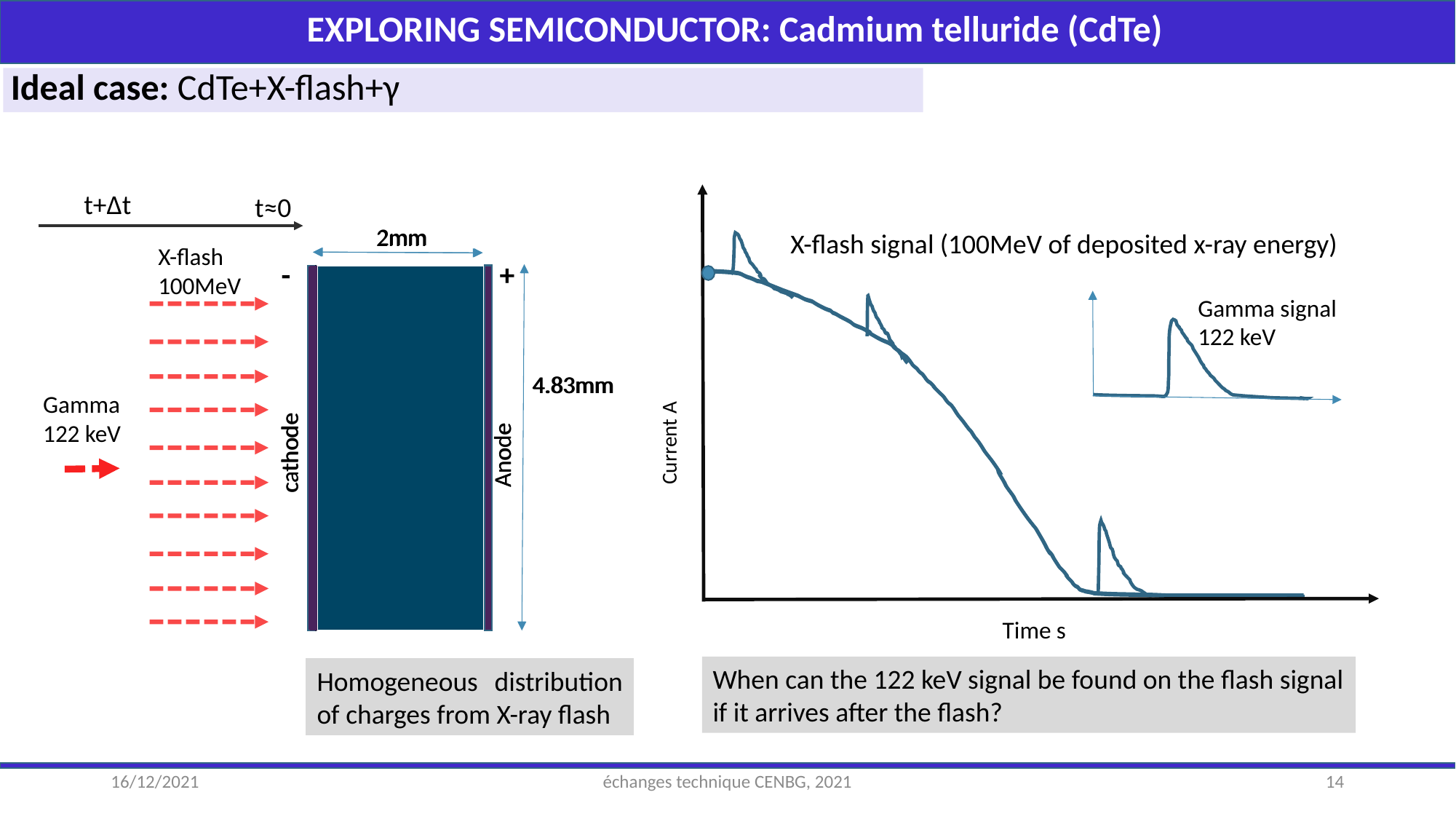

EXPLORING SEMICONDUCTOR: Cadmium telluride (CdTe)

Ideal case: CdTe+X-flash+γ

t+Δt
t≈0
X-flash
100MeV
Gamma 122 keV
2mm

Anode
cathode
4.83mm
2mm

Anode
cathode

4.83mm

X-flash signal (100MeV of deposited x-ray energy)

-
+

Gamma signal 122 keV

Current A
Time s
When can the 122 keV signal be found on the flash signal if it arrives after the flash?
Homogeneous distribution of charges from X-ray flash

16/12/2021
échanges technique CENBG, 2021
14